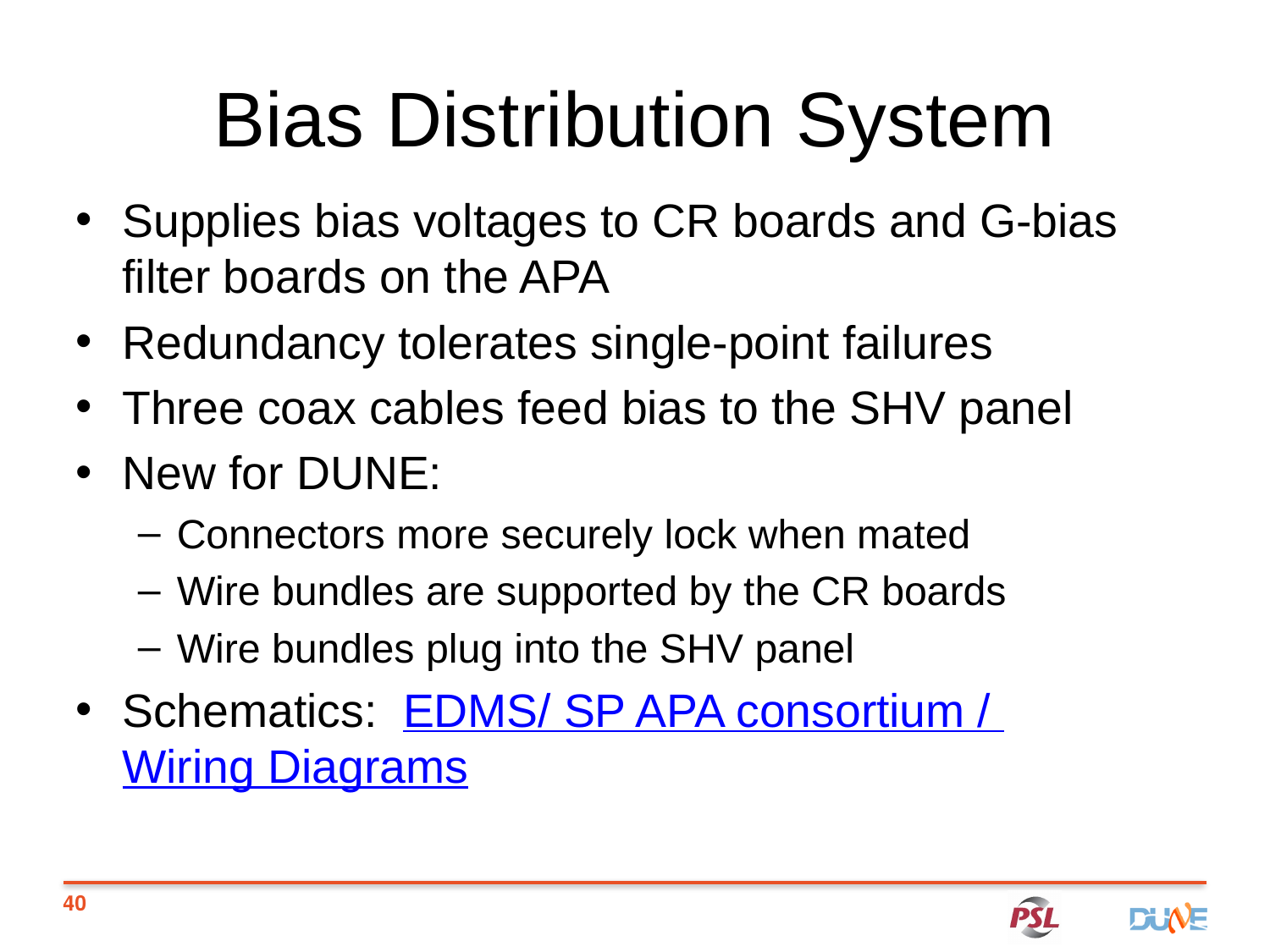

# Bias Distribution System
Supplies bias voltages to CR boards and G-bias filter boards on the APA
Redundancy tolerates single-point failures
Three coax cables feed bias to the SHV panel
New for DUNE:
Connectors more securely lock when mated
Wire bundles are supported by the CR boards
Wire bundles plug into the SHV panel
Schematics:  EDMS/ SP APA consortium / Wiring Diagrams
40